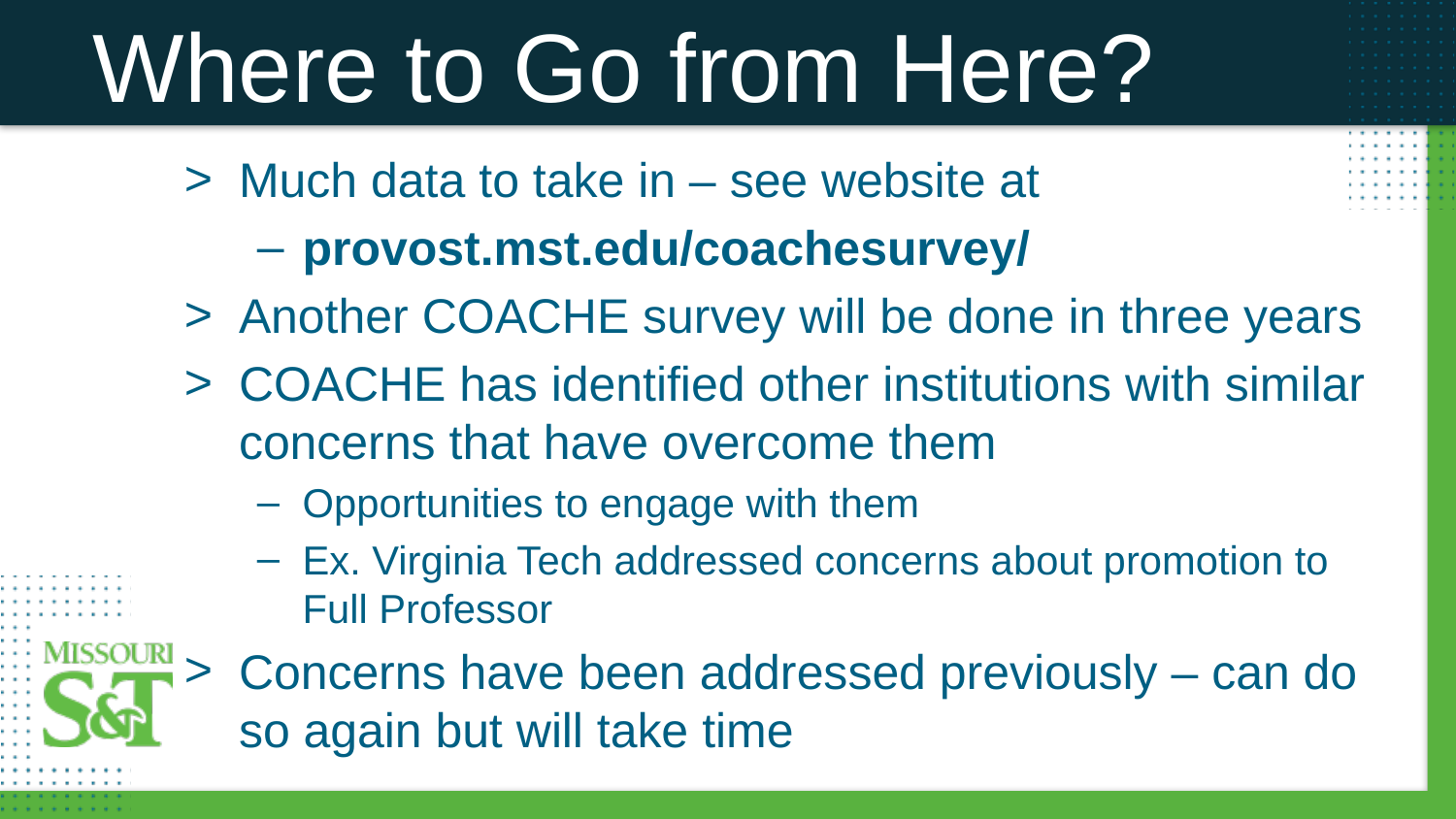

Where to Go from Here?
Much data to take in – see website at
provost.mst.edu/coachesurvey/
Another COACHE survey will be done in three years
COACHE has identified other institutions with similar concerns that have overcome them
Opportunities to engage with them
Ex. Virginia Tech addressed concerns about promotion to Full Professor
Concerns have been addressed previously – can do so again but will take time